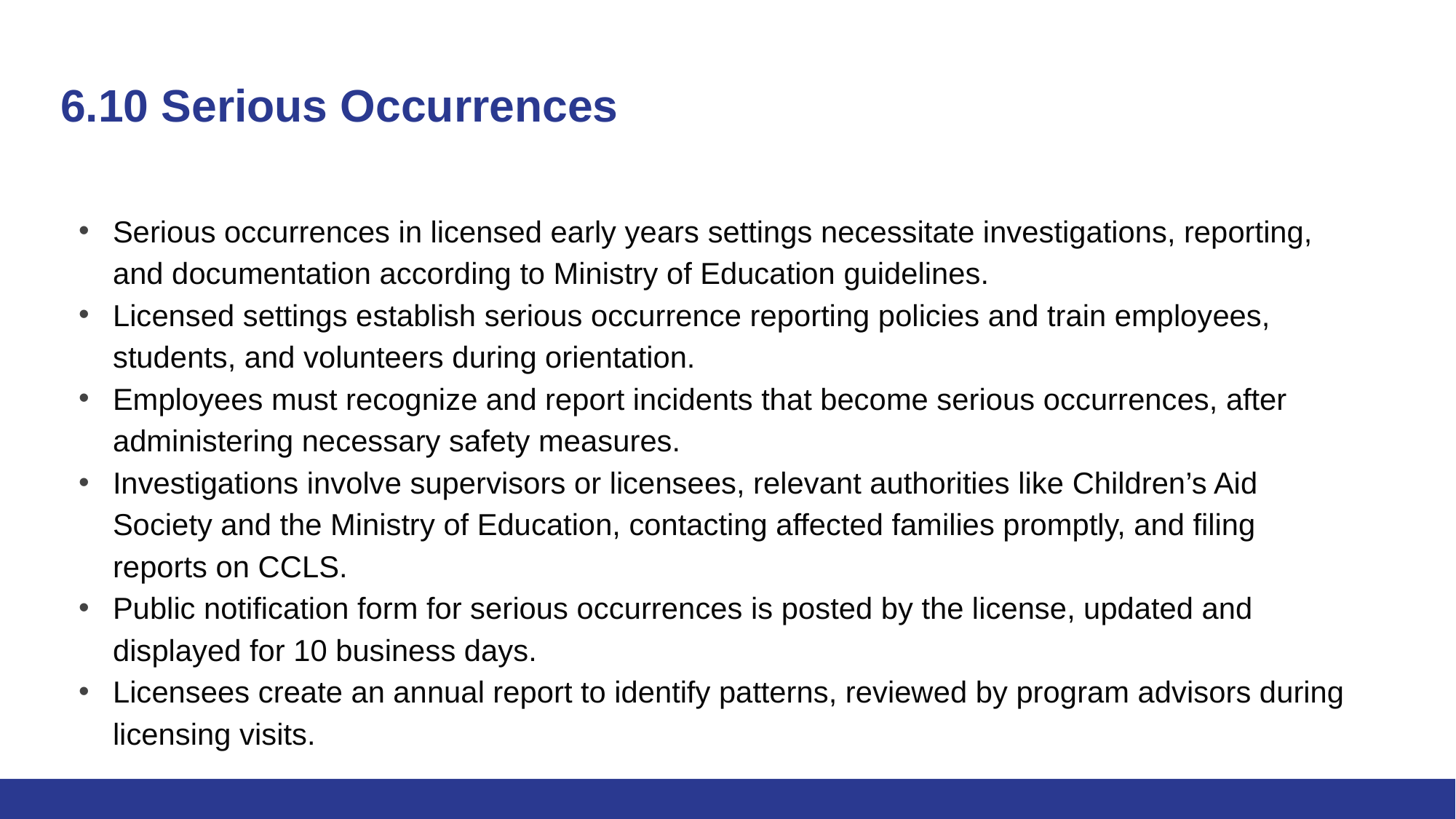

# 6.10 Serious Occurrences
Serious occurrences in licensed early years settings necessitate investigations, reporting, and documentation according to Ministry of Education guidelines.
Licensed settings establish serious occurrence reporting policies and train employees, students, and volunteers during orientation.
Employees must recognize and report incidents that become serious occurrences, after administering necessary safety measures.
Investigations involve supervisors or licensees, relevant authorities like Children’s Aid Society and the Ministry of Education, contacting affected families promptly, and filing reports on CCLS.
Public notification form for serious occurrences is posted by the license, updated and displayed for 10 business days.
Licensees create an annual report to identify patterns, reviewed by program advisors during licensing visits.